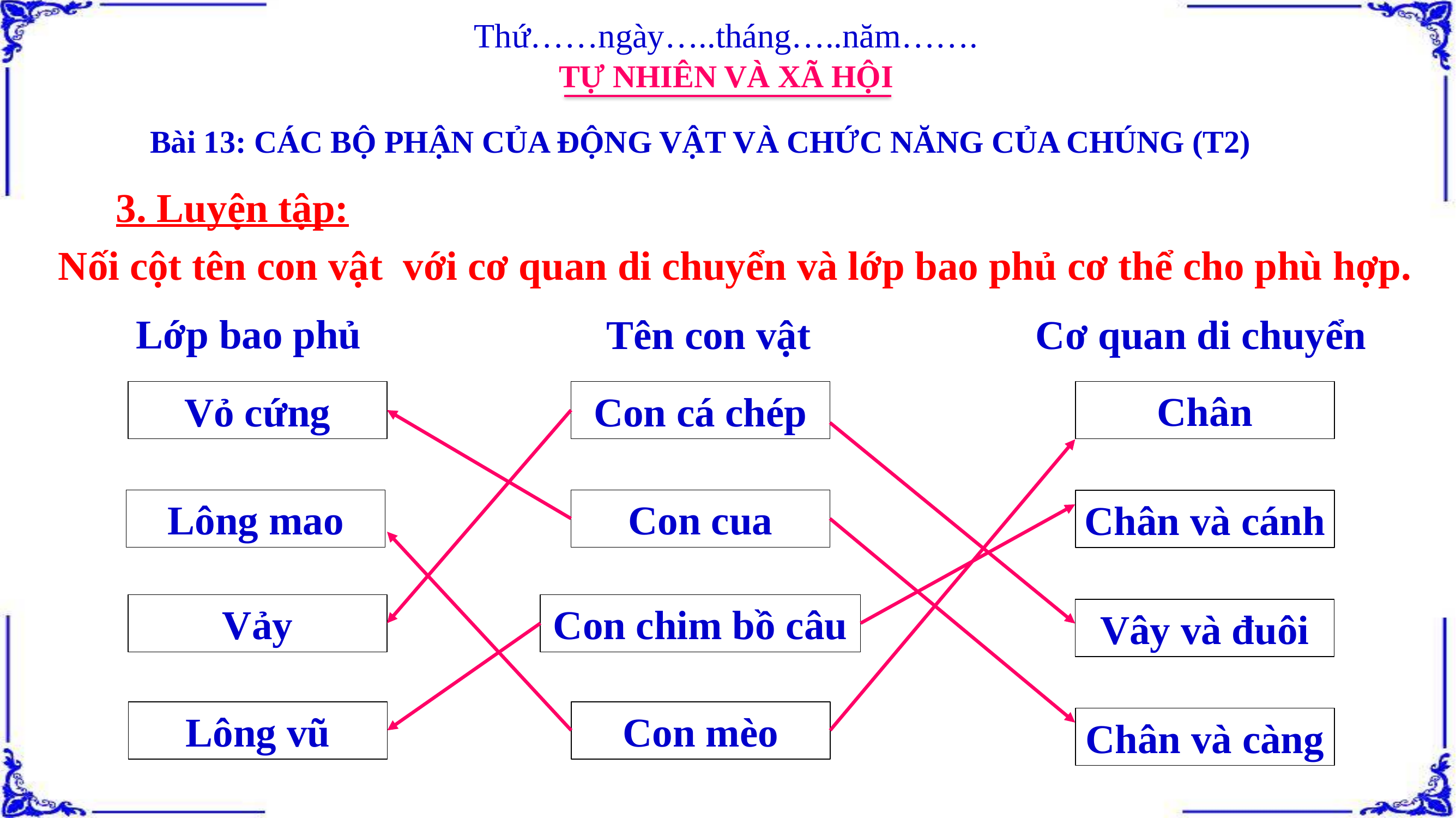

Thứ……ngày…..tháng…..năm…….
TỰ NHIÊN VÀ XÃ HỘI
Bài 13: CÁC BỘ PHẬN CỦA ĐỘNG VẬT VÀ CHỨC NĂNG CỦA CHÚNG (T2)
3. Luyện tập:
Nối cột tên con vật  với cơ quan di chuyển và lớp bao phủ cơ thể cho phù hợp.
Lớp bao phủ
Tên con vật
Cơ quan di chuyển
Chân
Con cá chép
Vỏ cứng
Lông mao
Con cua
Chân và cánh
Con chim bồ câu
Vảy
Vây và đuôi
Lông vũ
Con mèo
Chân và càng